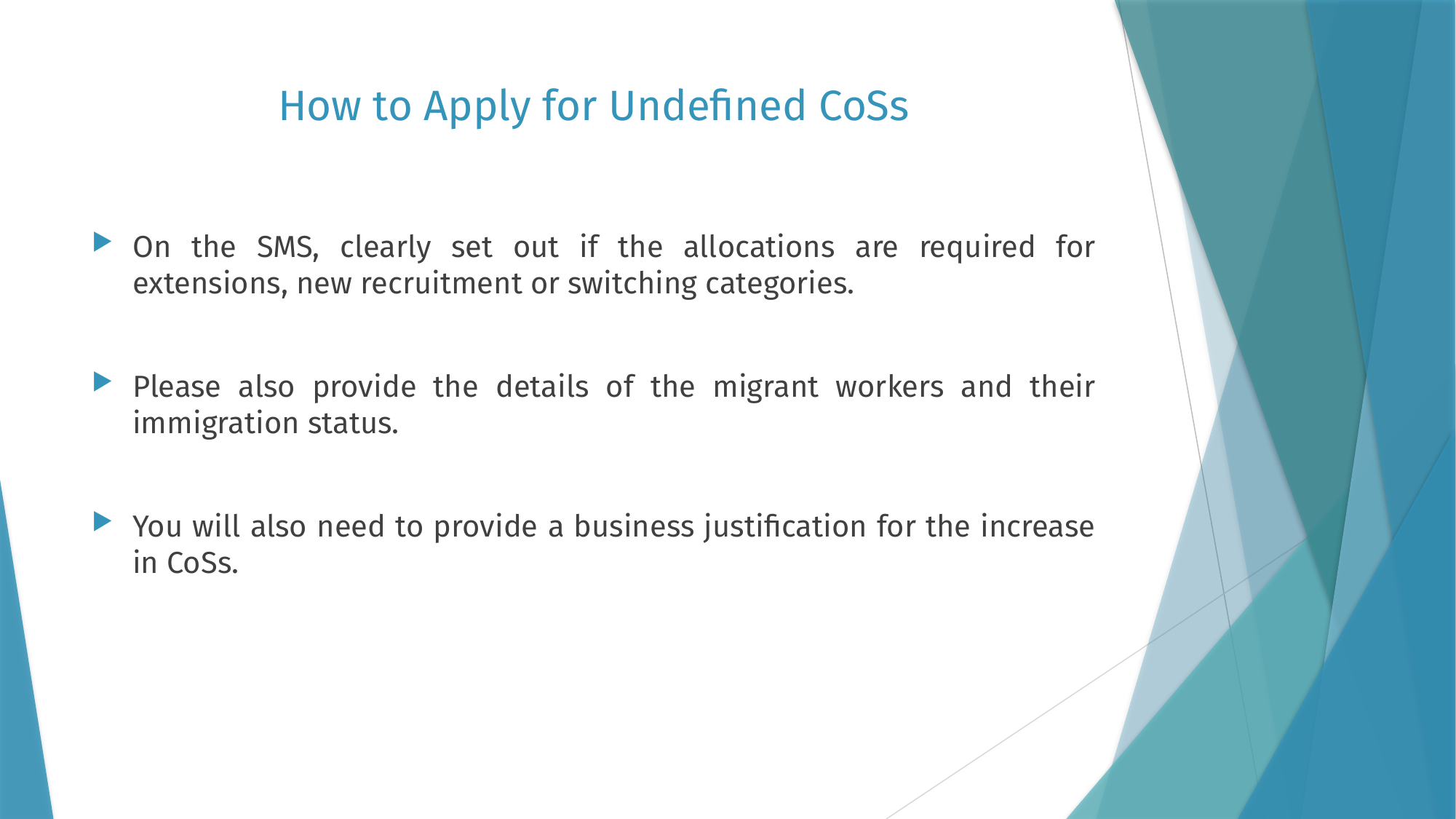

# How to Apply for Undefined CoSs
On the SMS, clearly set out if the allocations are required for extensions, new recruitment or switching categories.

Please also provide the details of the migrant workers and their immigration status.

You will also need to provide a business justification for the increase in CoSs.